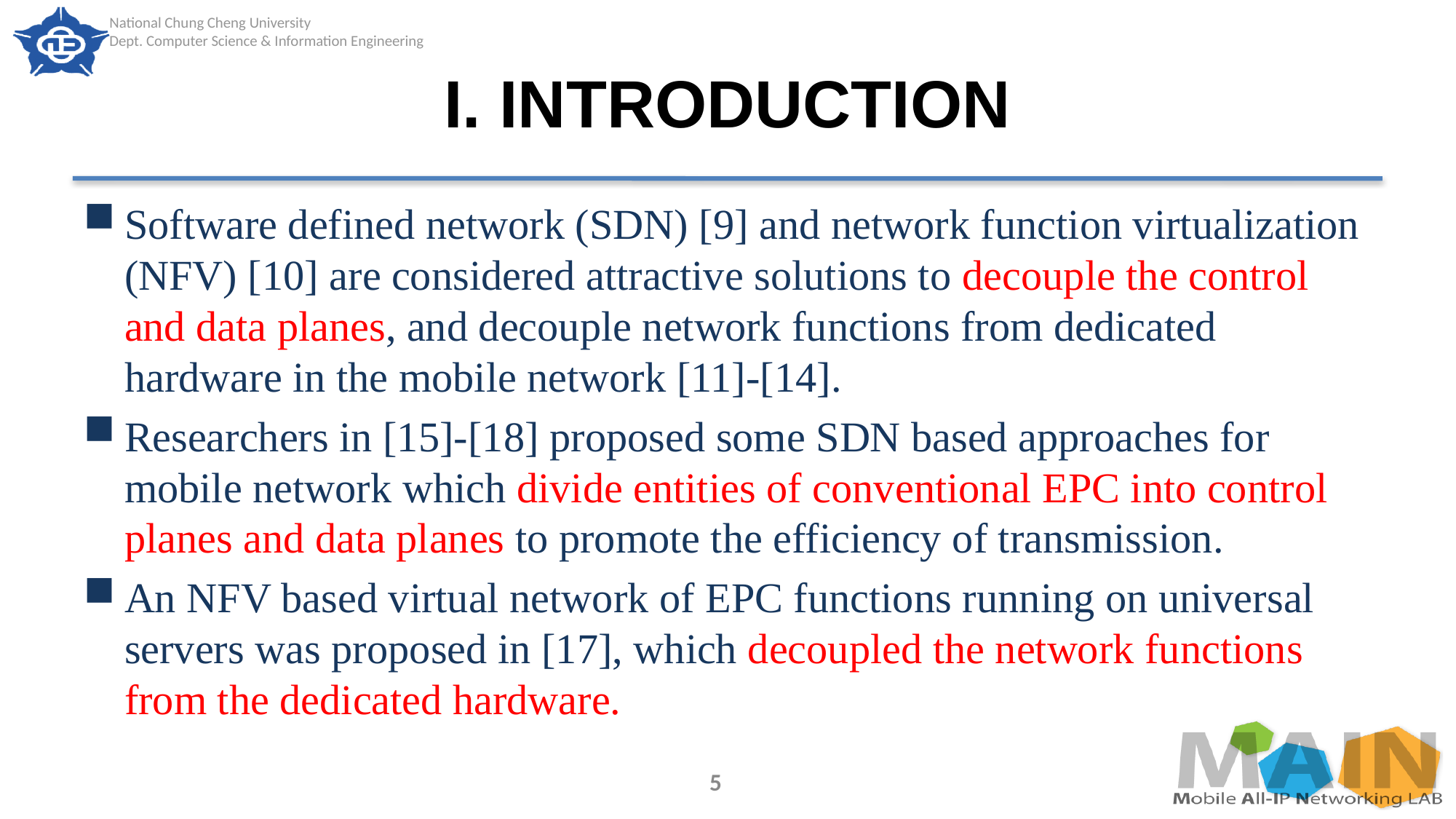

# I. INTRODUCTION
Software defined network (SDN) [9] and network function virtualization (NFV) [10] are considered attractive solutions to decouple the control and data planes, and decouple network functions from dedicated hardware in the mobile network [11]-[14].
Researchers in [15]-[18] proposed some SDN based approaches for mobile network which divide entities of conventional EPC into control planes and data planes to promote the efficiency of transmission.
An NFV based virtual network of EPC functions running on universal servers was proposed in [17], which decoupled the network functions from the dedicated hardware.

5